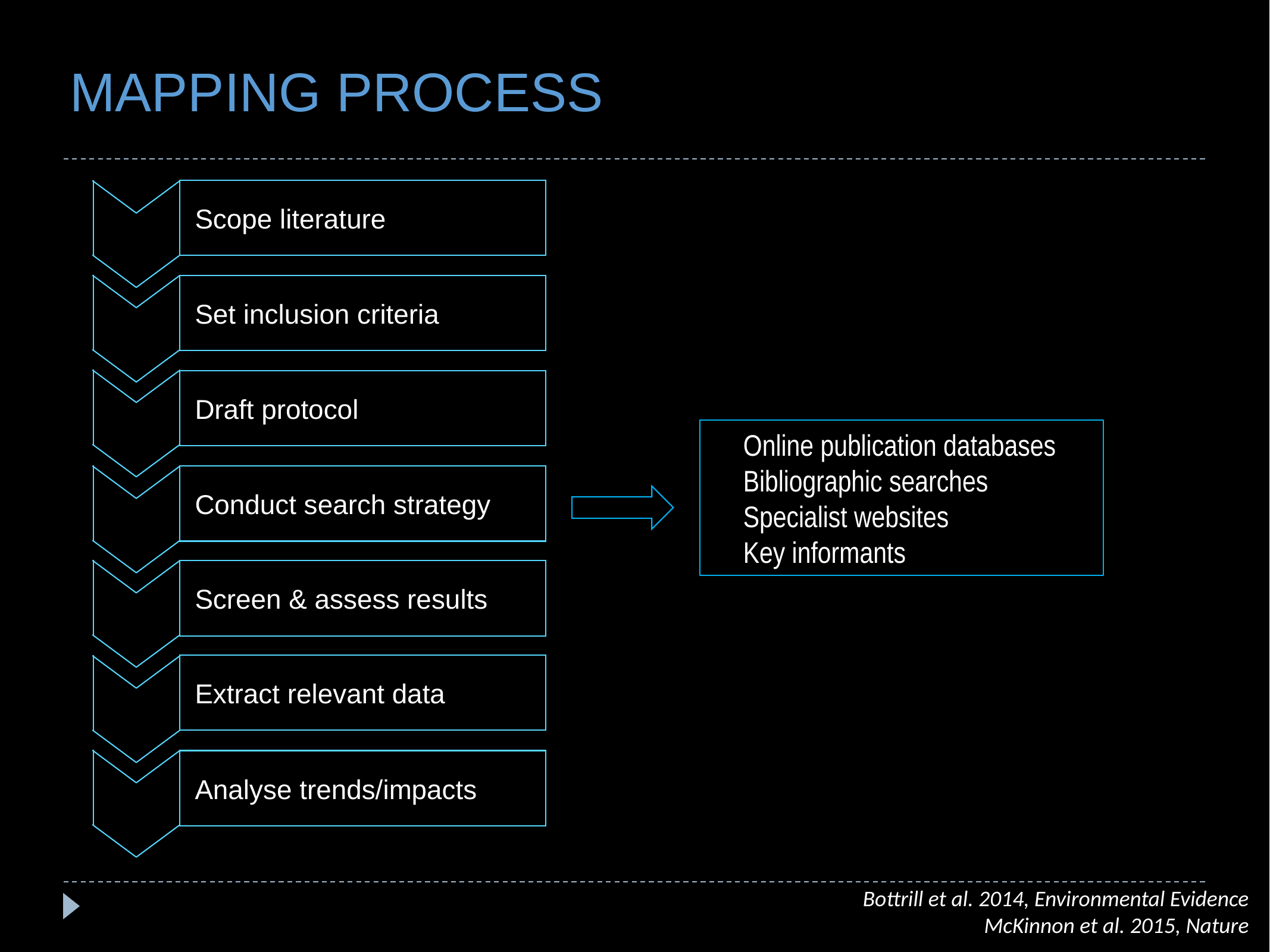

# MAPPING PROCESS

Scope literature

Set inclusion criteria

Draft protocol
Online publication databases
Bibliographic searches
Specialist websites
Key informants

Conduct search strategy

Screen & assess results

Extract relevant data

Analyse trends/impacts
Bottrill, M.C., et al, 2014. What are the impacts of nature conservation interventions on human well-being: A systematic map protocol. Environmental Evidence 3, 16.
Bottrill et al. 2014, Environmental Evidence
McKinnon et al. 2015, Nature